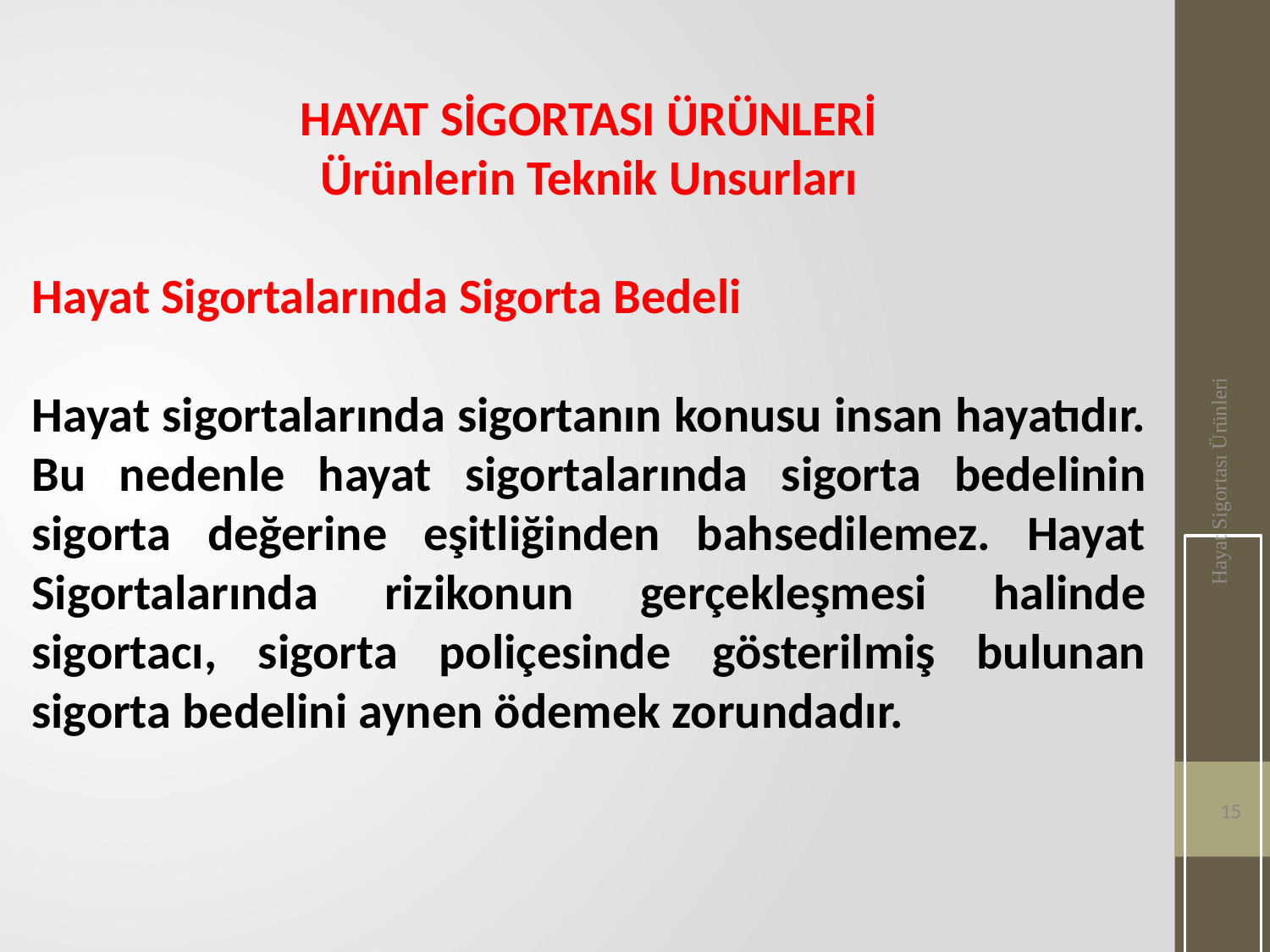

HAYAT SİGORTASI ÜRÜNLERİ
Ürünlerin Teknik Unsurları

Hayat Sigortalarında Sigorta Bedeli

Hayat sigortalarında sigortanın konusu insan hayatıdır. Bu nedenle hayat sigortalarında sigorta bedelinin sigorta değerine eşitliğinden bahsedilemez. Hayat Sigortalarında rizikonun gerçekleşmesi halinde sigortacı, sigorta poliçesinde gösterilmiş bulunan sigorta bedelini aynen ödemek zorundadır.
Hayat Sigortası Ürünleri
15